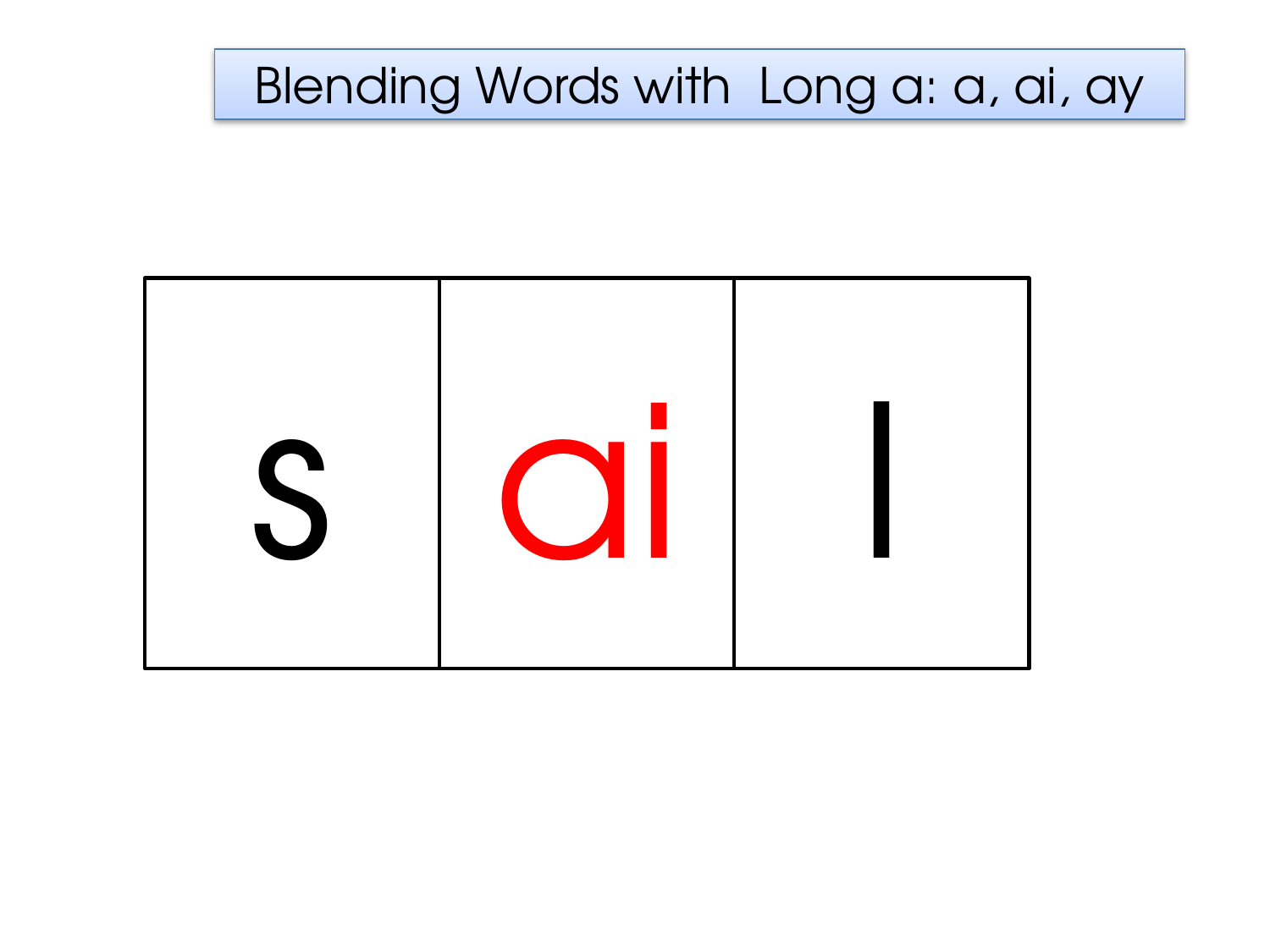

Blending Words with  Long a: a, ai, ay
s
ai
l